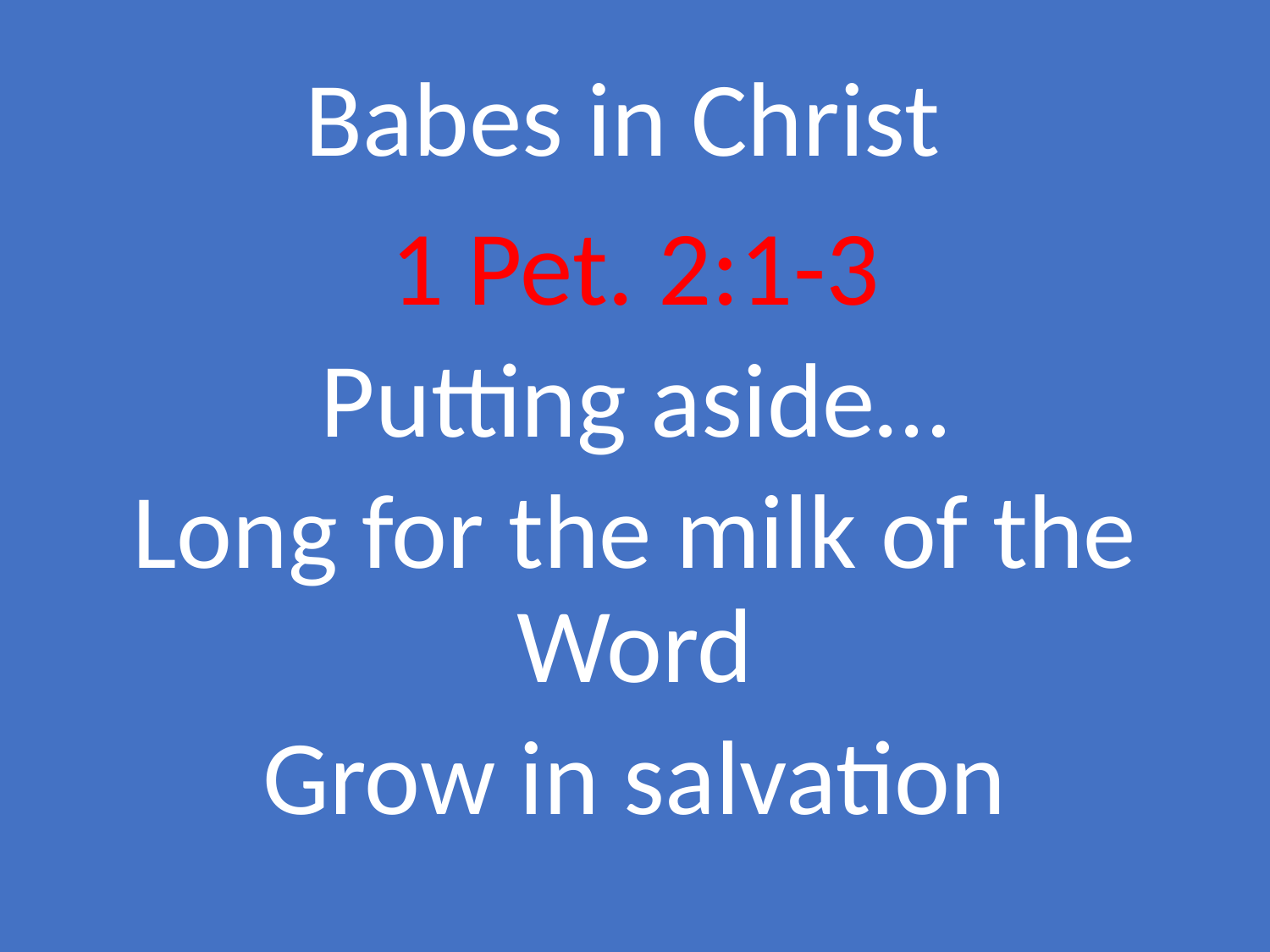

# Babes in Christ
1 Pet. 2:1-3
Putting aside…
Long for the milk of the Word
Grow in salvation